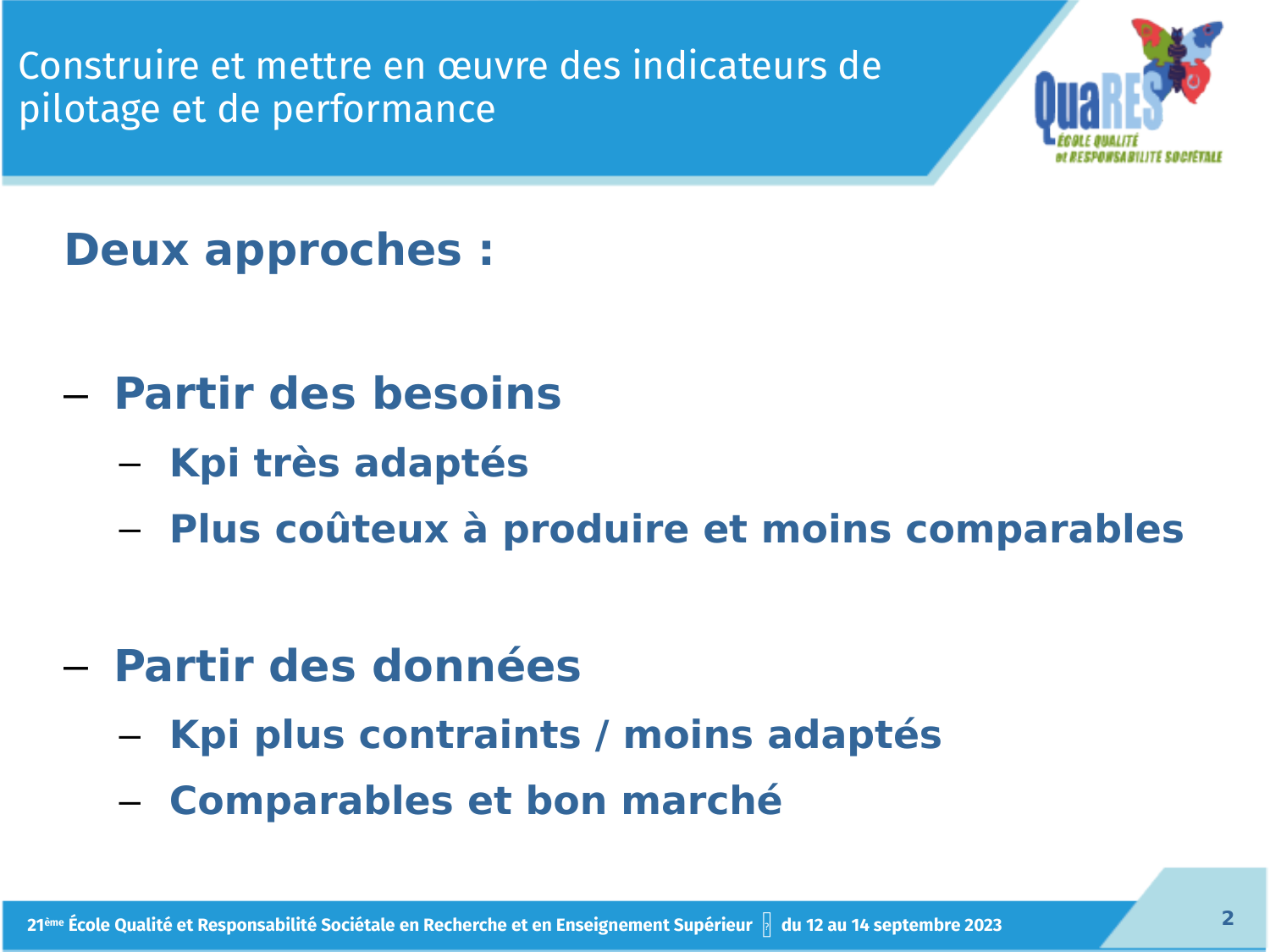

# Construire et mettre en œuvre des indicateurs de pilotage et de performance
Deux approches :

Partir des besoins
Kpi très adaptés
Plus coûteux à produire et moins comparables

Partir des données
Kpi plus contraints / moins adaptés
Comparables et bon marché
2